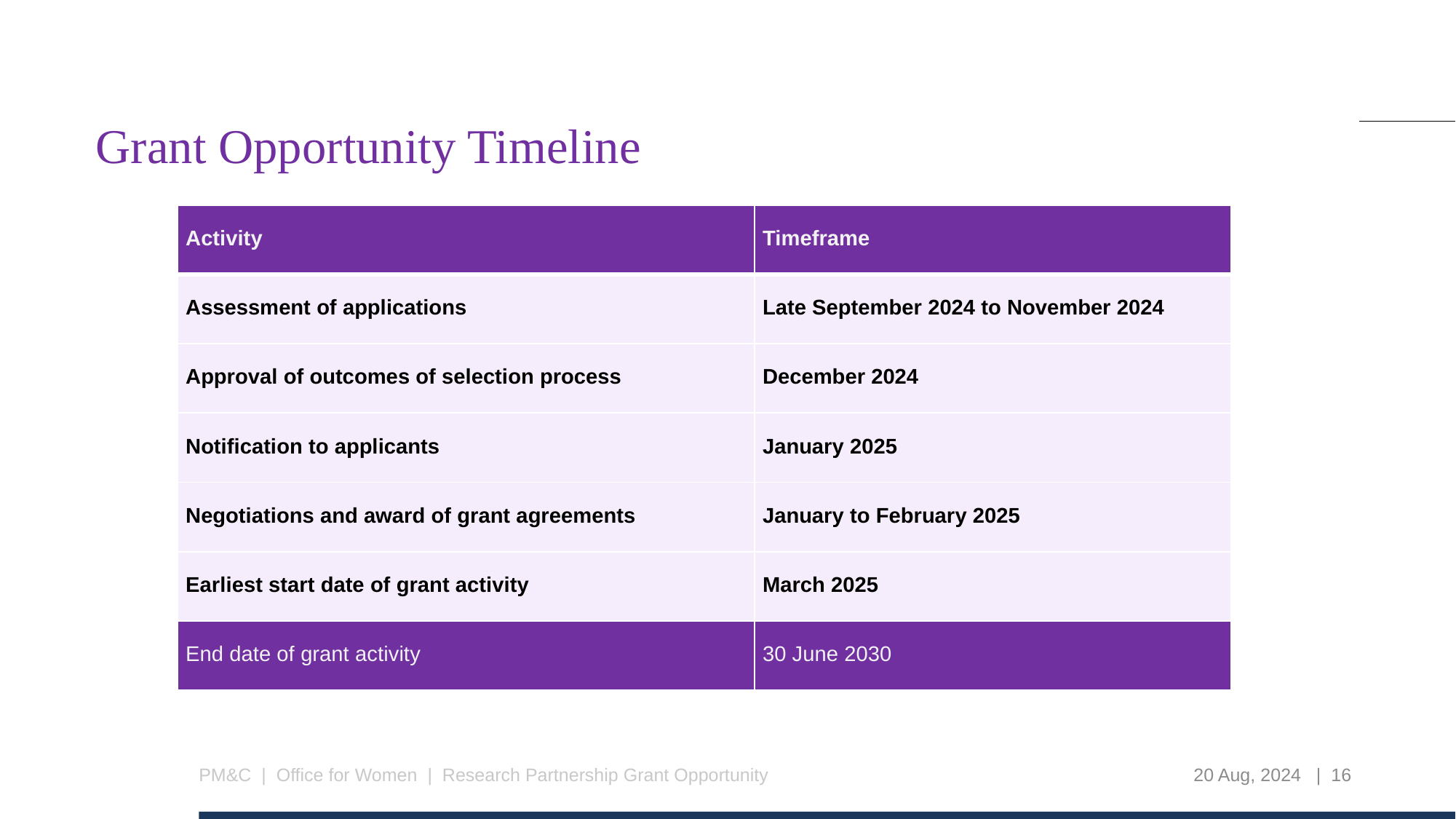

# Grant Opportunity Timeline
| Activity | Timeframe |
| --- | --- |
| Assessment of applications | Late September 2024 to November 2024 |
| Approval of outcomes of selection process | December 2024 |
| Notification to applicants | January 2025 |
| Negotiations and award of grant agreements | January to February 2025 |
| Earliest start date of grant activity | March 2025 |
| End date of grant activity | 30 June 2030 |
PM&C  |  Office for Women  |  Research Partnership Grant Opportunity
20 Aug, 2024
|  16